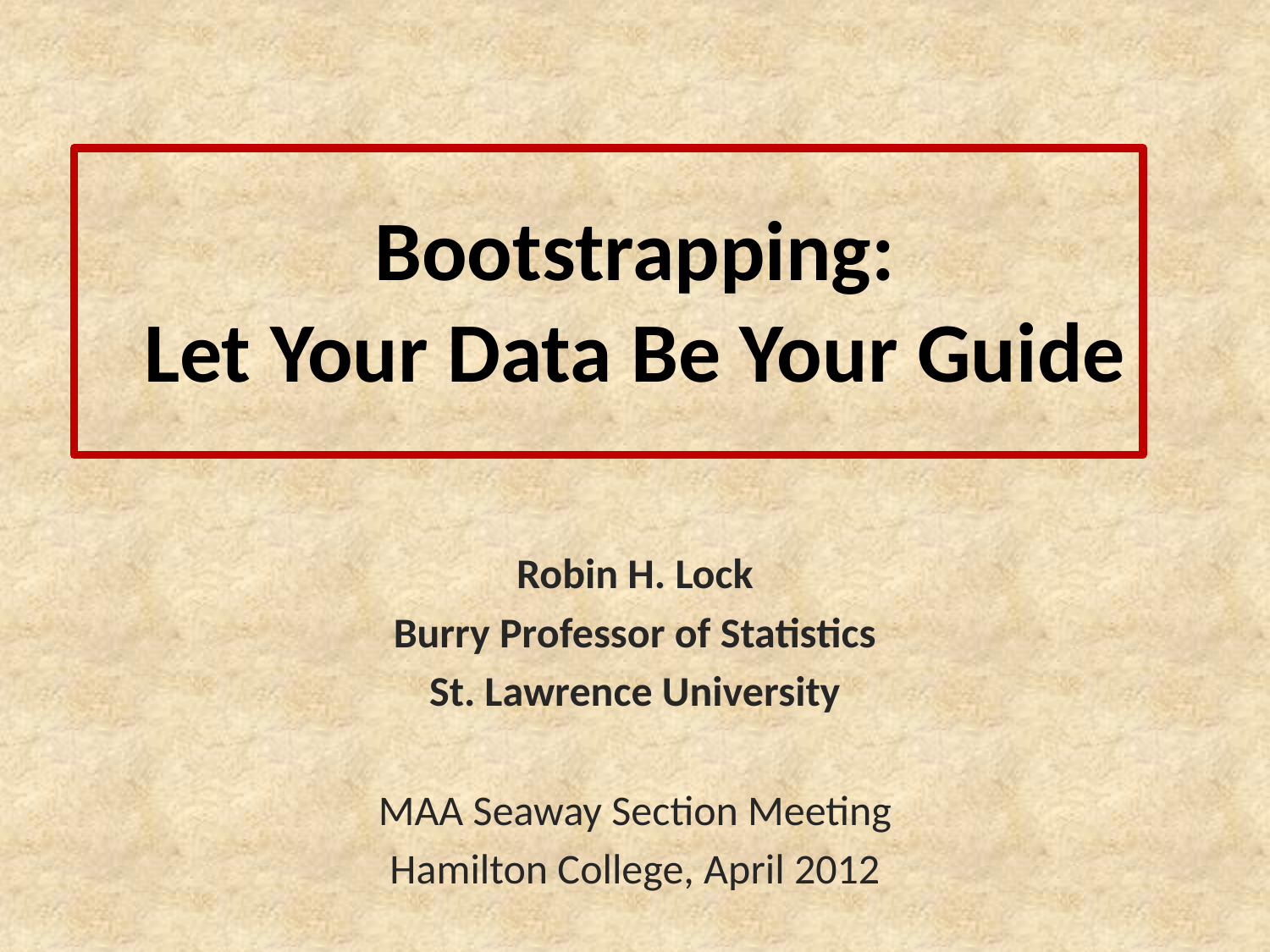

# Bootstrapping: Let Your Data Be Your Guide

Robin H. Lock
Burry Professor of Statistics
St. Lawrence University

MAA Seaway Section Meeting
Hamilton College, April 2012